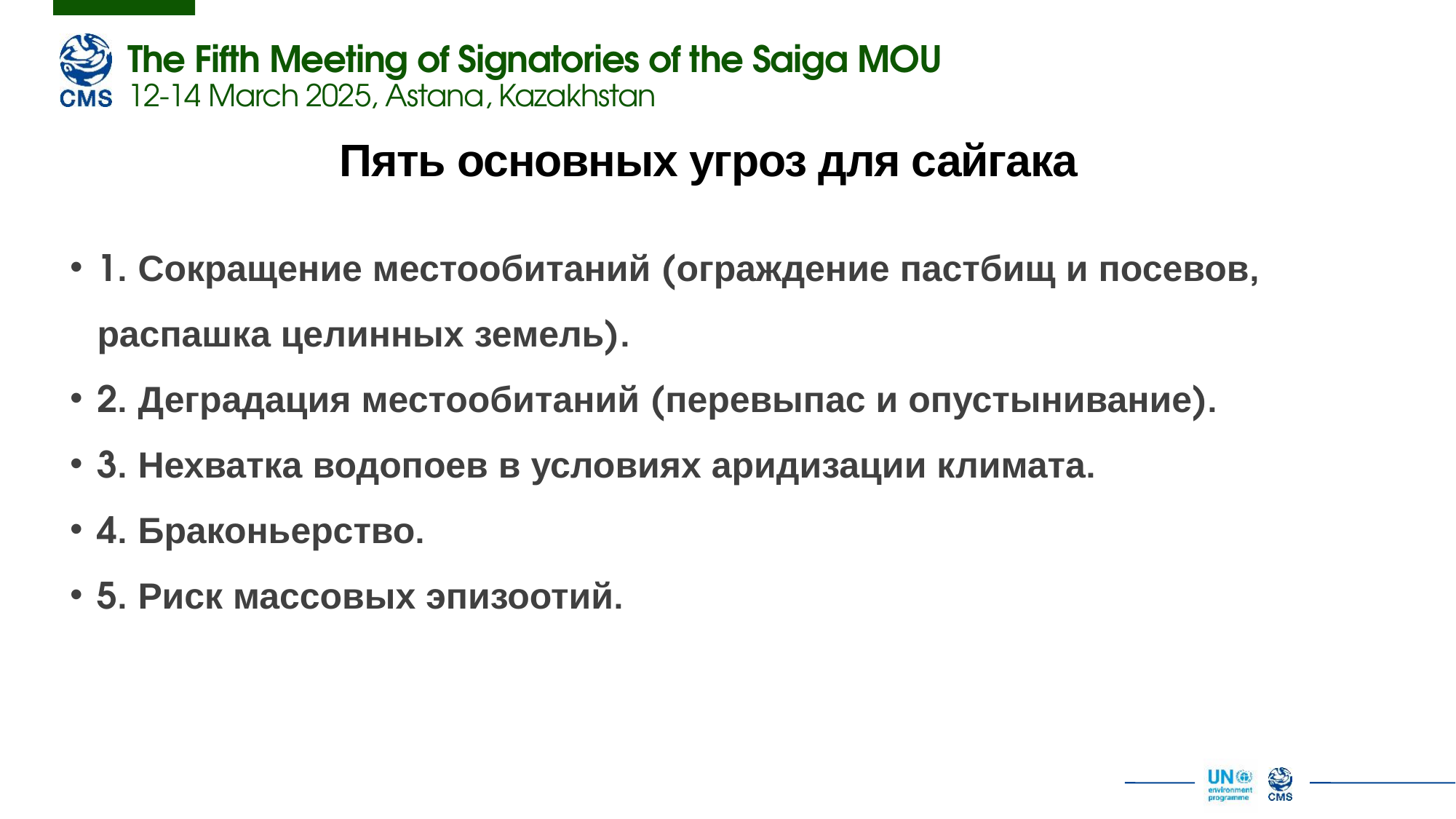

Пять основных угроз для сайгака
1. Сокращение местообитаний (ограждение пастбищ и посевов, распашка целинных земель).
2. Деградация местообитаний (перевыпас и опустынивание).
3. Нехватка водопоев в условиях аридизации климата.
4. Браконьерство.
5. Риск массовых эпизоотий.